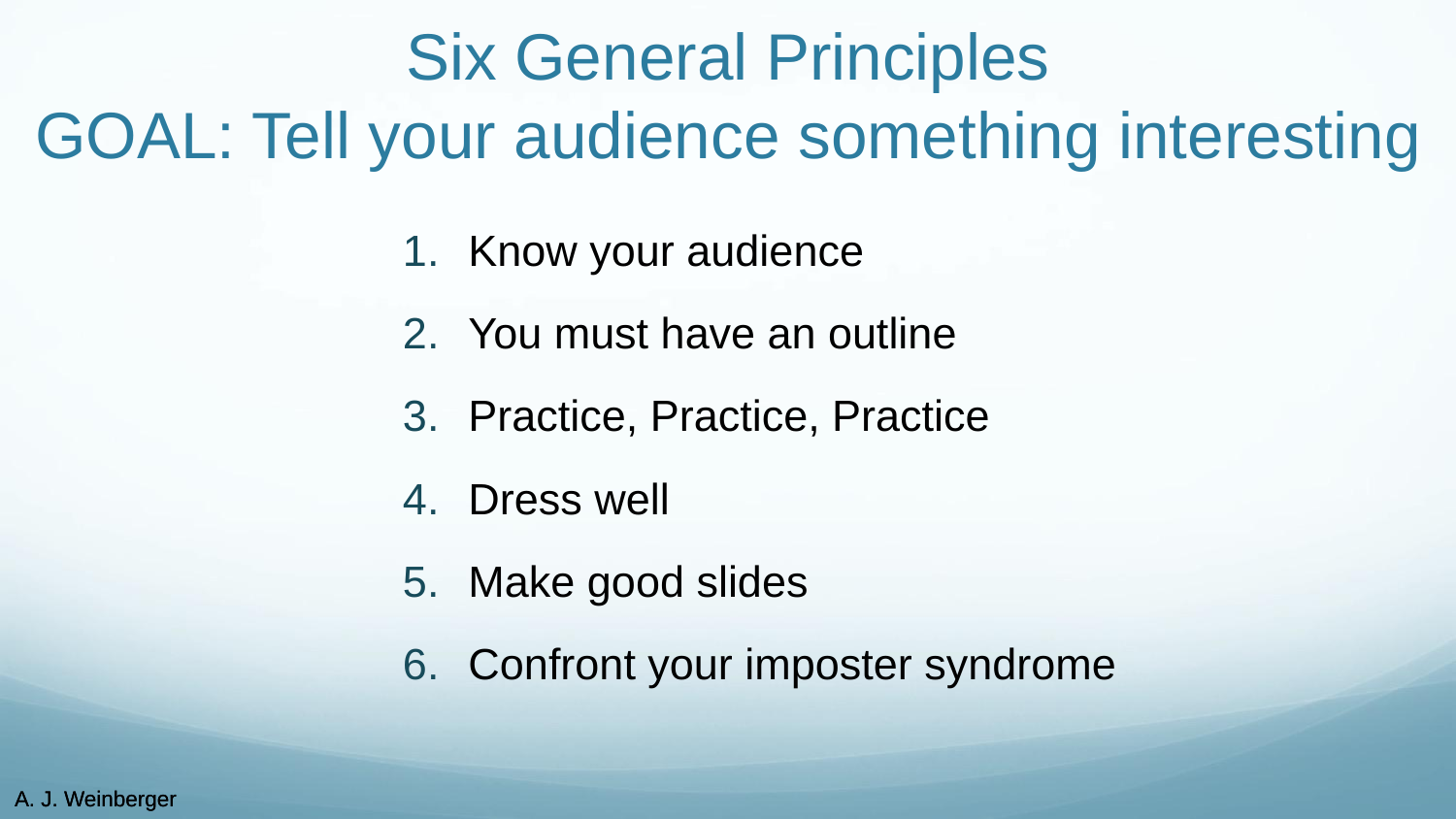

# Six General Principles GOAL: Tell your audience something interesting
Know your audience
You must have an outline
Practice, Practice, Practice
Dress well
Make good slides
Confront your imposter syndrome